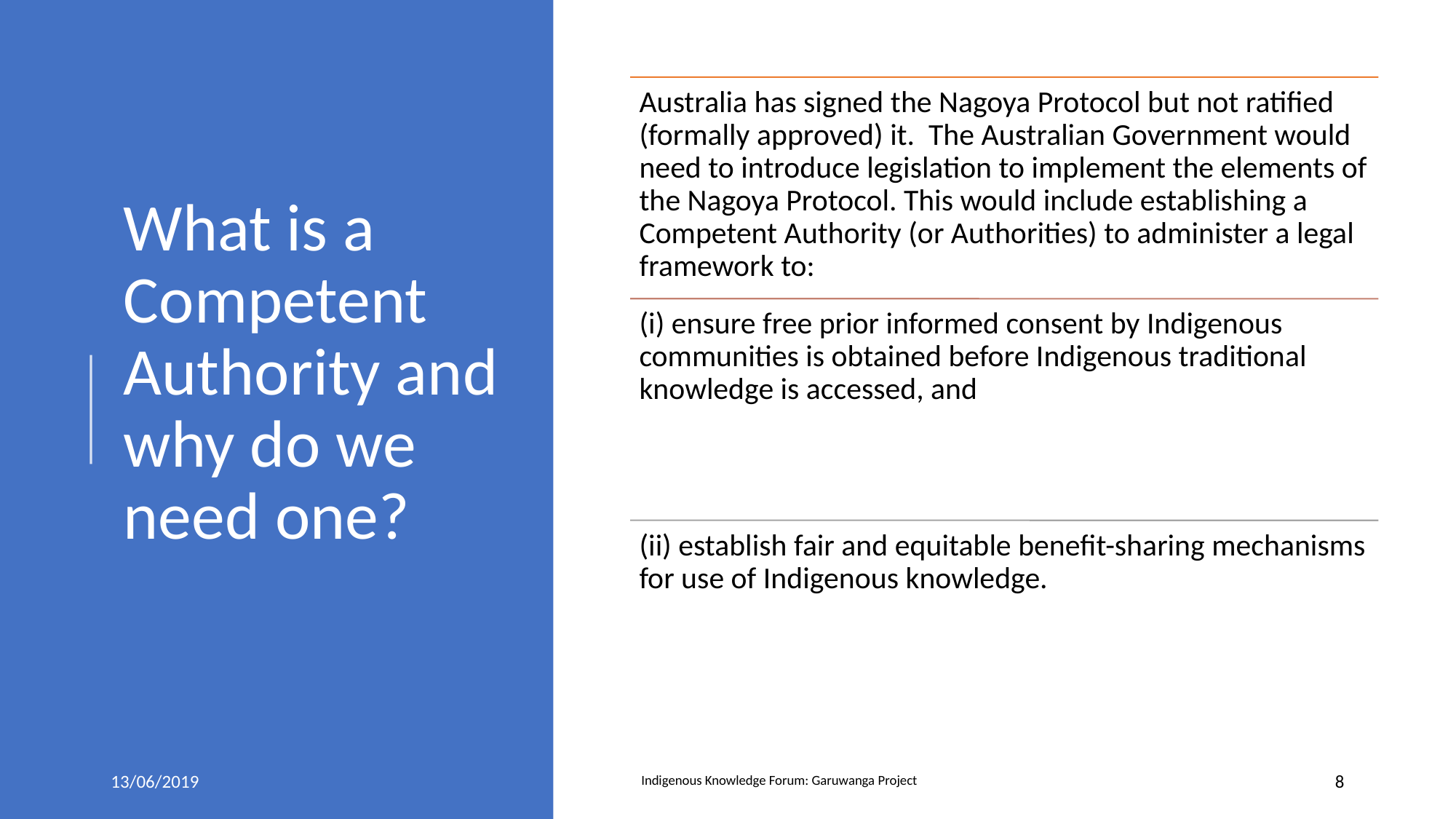

Australia has signed the Nagoya Protocol but not ratified (formally approved) it.  The Australian Government would need to introduce legislation to implement the elements of the Nagoya Protocol. This would include establishing a Competent Authority (or Authorities) to administer a legal framework to:
(i) ensure free prior informed consent by Indigenous communities is obtained before Indigenous traditional knowledge is accessed, and
(ii) establish fair and equitable benefit-sharing mechanisms for use of Indigenous knowledge.
# What is a Competent Authority and why do we need one?
13/06/2019
Indigenous Knowledge Forum: Garuwanga Project
8